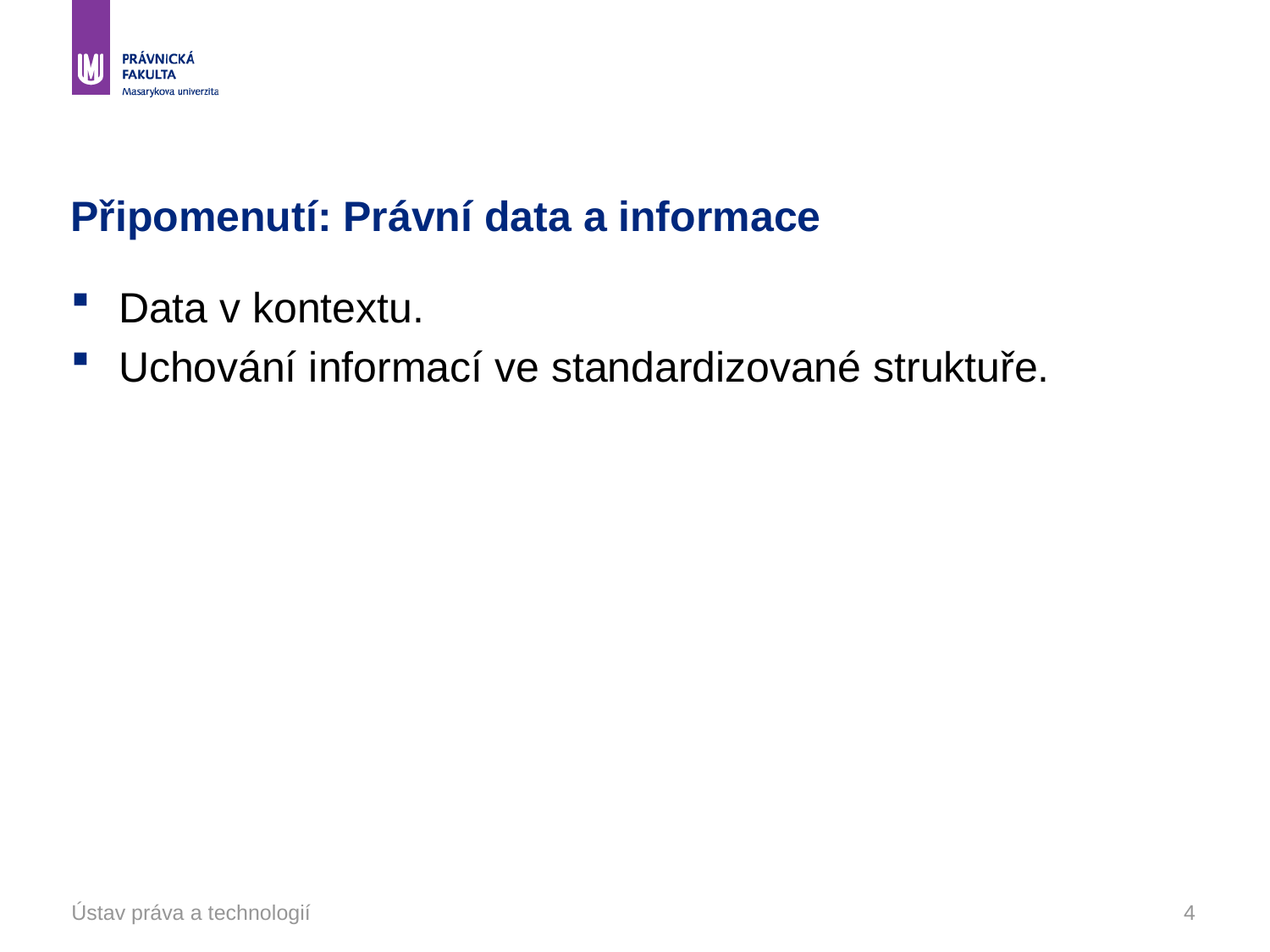

# Připomenutí: Právní data a informace
Data v kontextu.
Uchování informací ve standardizované struktuře.
Ústav práva a technologií
4